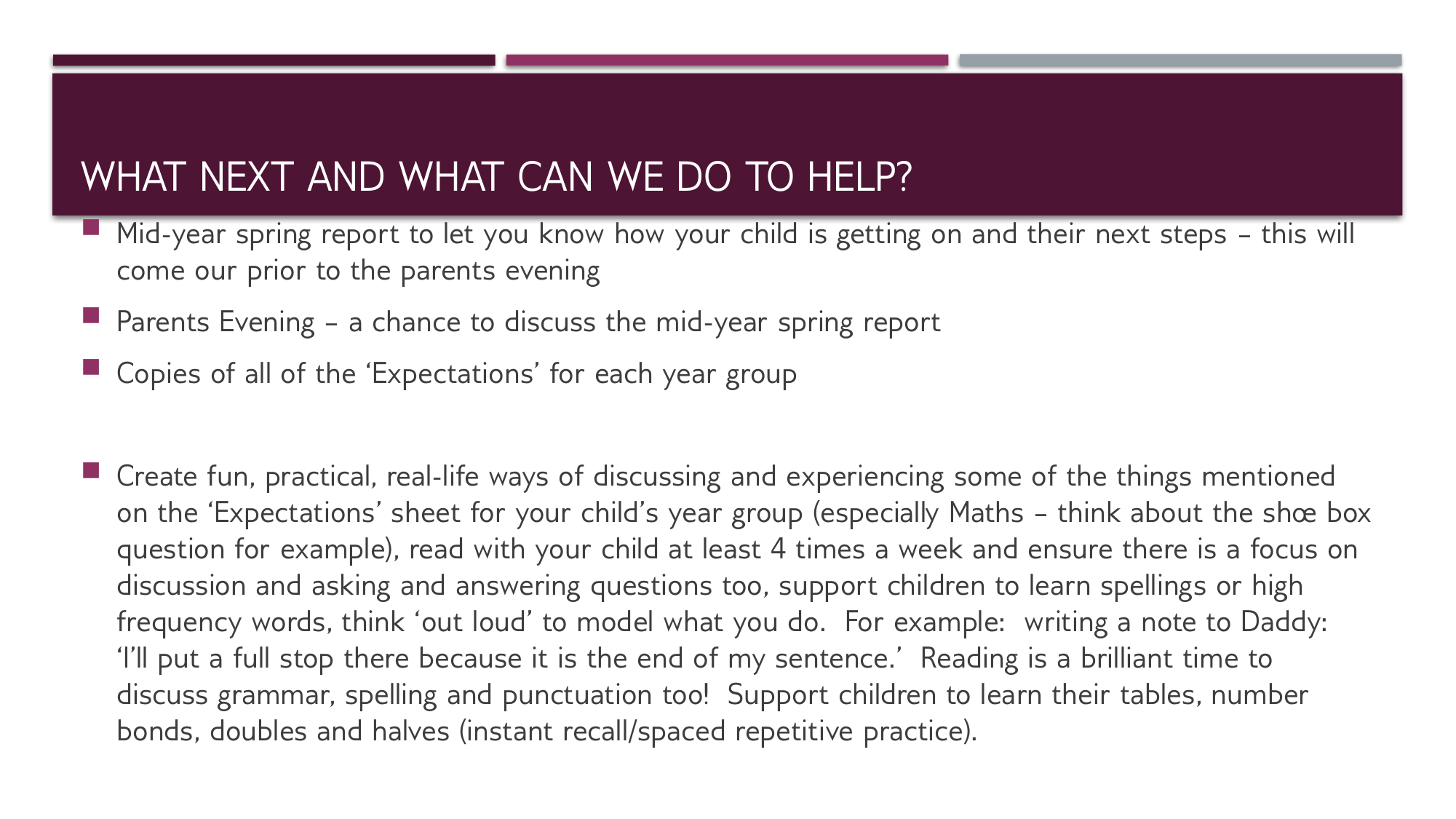

# What next and what can we do to help?
Mid-year spring report to let you know how your child is getting on and their next steps – this will come our prior to the parents evening
Parents Evening – a chance to discuss the mid-year spring report
Copies of all of the ‘Expectations’ for each year group

Create fun, practical, real-life ways of discussing and experiencing some of the things mentioned on the ‘Expectations’ sheet for your child’s year group (especially Maths – think about the shoe box question for example), read with your child at least 4 times a week and ensure there is a focus on discussion and asking and answering questions too, support children to learn spellings or high frequency words, think ‘out loud’ to model what you do.  For example:  writing a note to Daddy:  ‘I’ll put a full stop there because it is the end of my sentence.’  Reading is a brilliant time to discuss grammar, spelling and punctuation too!  Support children to learn their tables, number bonds, doubles and halves (instant recall/spaced repetitive practice).